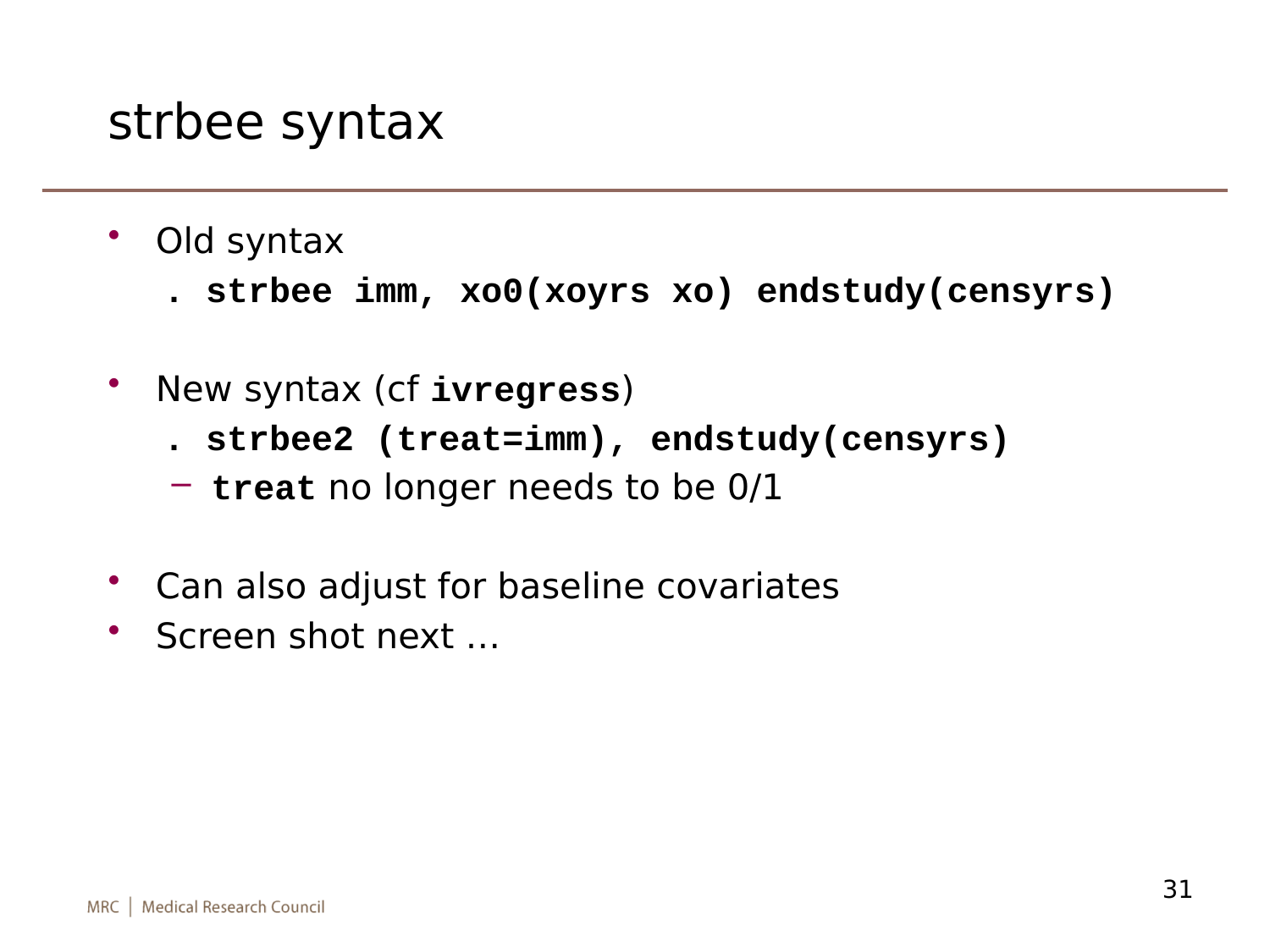

# strbee syntax
Old syntax
. strbee imm, xo0(xoyrs xo) endstudy(censyrs)

New syntax (cf ivregress)
. strbee2 (treat=imm), endstudy(censyrs)
treat no longer needs to be 0/1

Can also adjust for baseline covariates
Screen shot next …
31